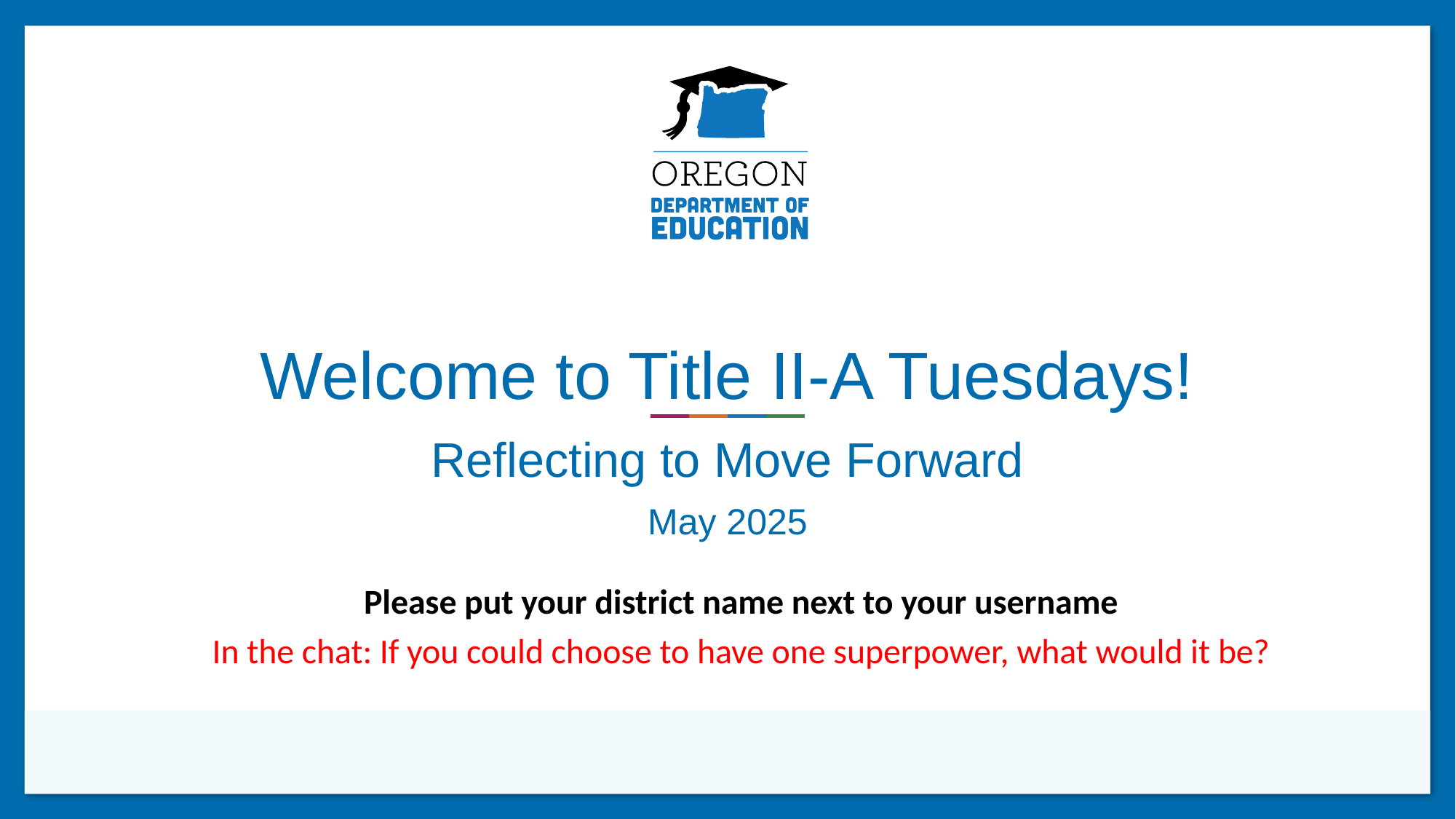

# Welcome to Title II-A Tuesdays!
Reflecting to Move Forward
May 2025

Please put your district name next to your username
In the chat: If you could choose to have one superpower, what would it be?